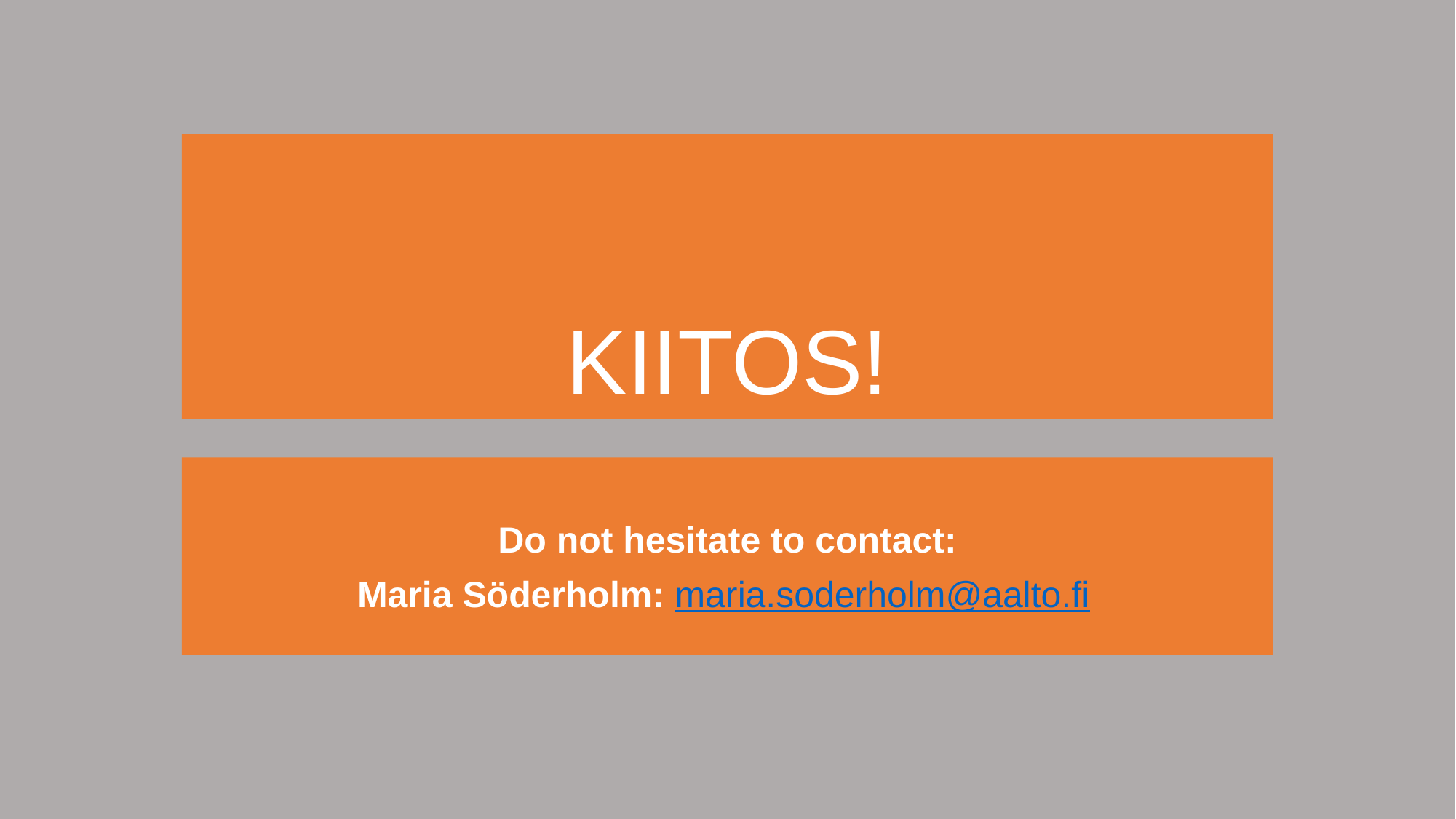

# KIITOS!

Do not hesitate to contact:
Maria Söderholm: maria.soderholm@aalto.fi